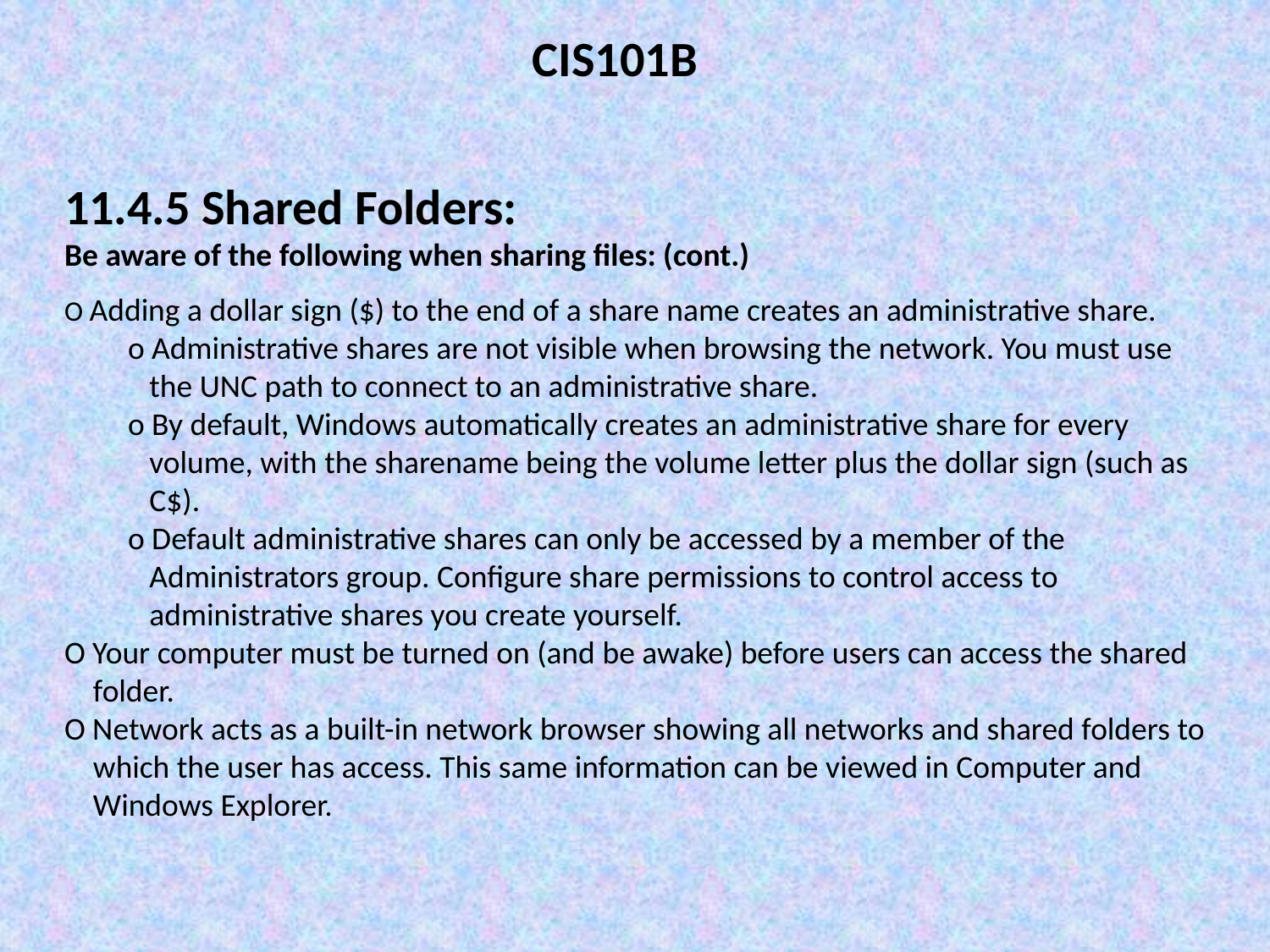

CIS101B
11.4.5 Shared Folders:
Be aware of the following when sharing files: (cont.)

O Adding a dollar sign ($) to the end of a share name creates an administrative share.
o Administrative shares are not visible when browsing the network. You must use
   the UNC path to connect to an administrative share.
o By default, Windows automatically creates an administrative share for every
   volume, with the sharename being the volume letter plus the dollar sign (such as
   C$).
o Default administrative shares can only be accessed by a member of the
   Administrators group. Configure share permissions to control access to
   administrative shares you create yourself.
O Your computer must be turned on (and be awake) before users can access the shared
    folder.
O Network acts as a built-in network browser showing all networks and shared folders to
    which the user has access. This same information can be viewed in Computer and
    Windows Explorer.